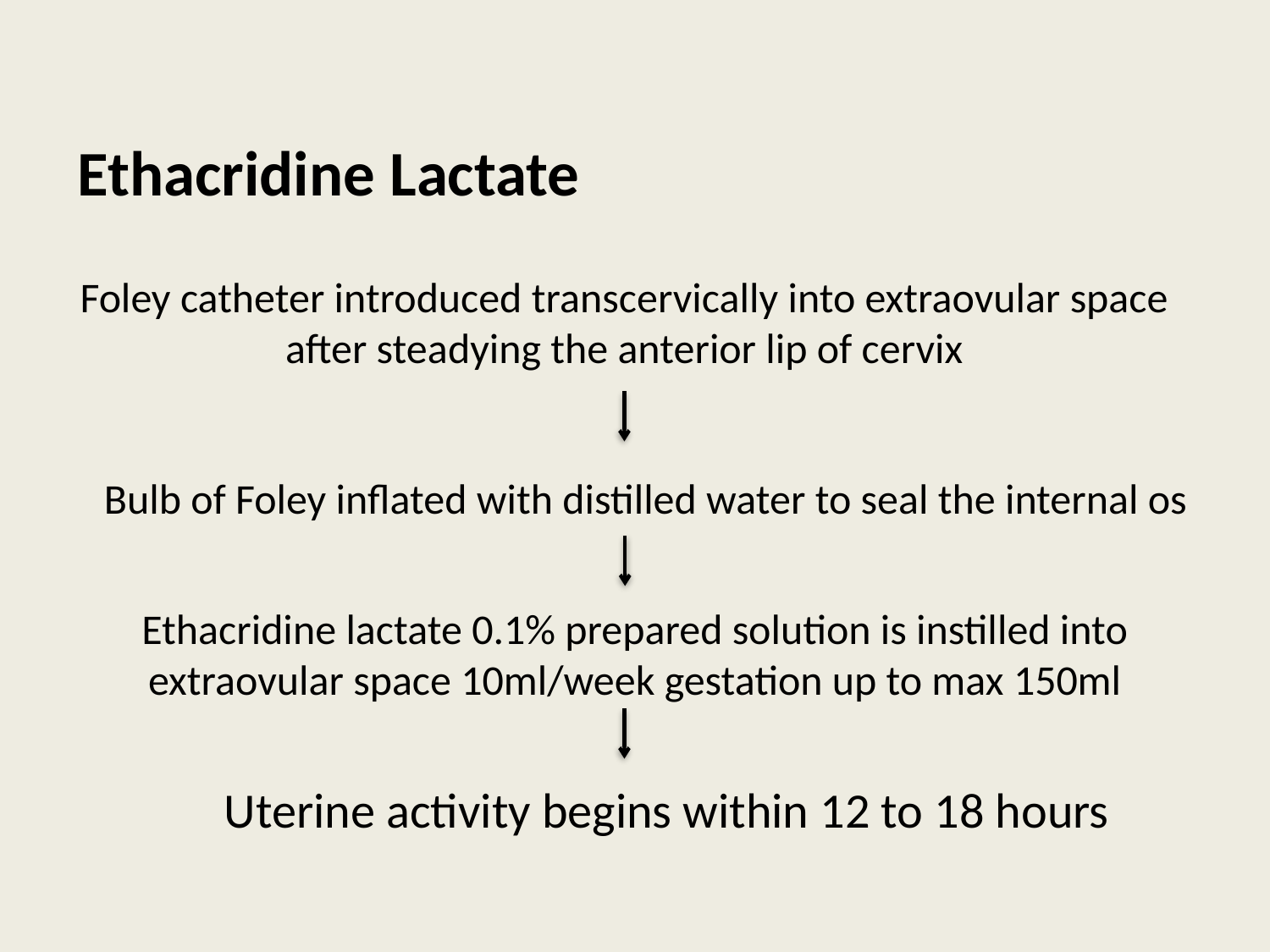

Ethacridine Lactate
Foley catheter introduced transcervically into extraovular space after steadying the anterior lip of cervix
Bulb of Foley inflated with distilled water to seal the internal os
Ethacridine lactate 0.1% prepared solution is instilled into extraovular space 10ml/week gestation up to max 150ml
Uterine activity begins within 12 to 18 hours